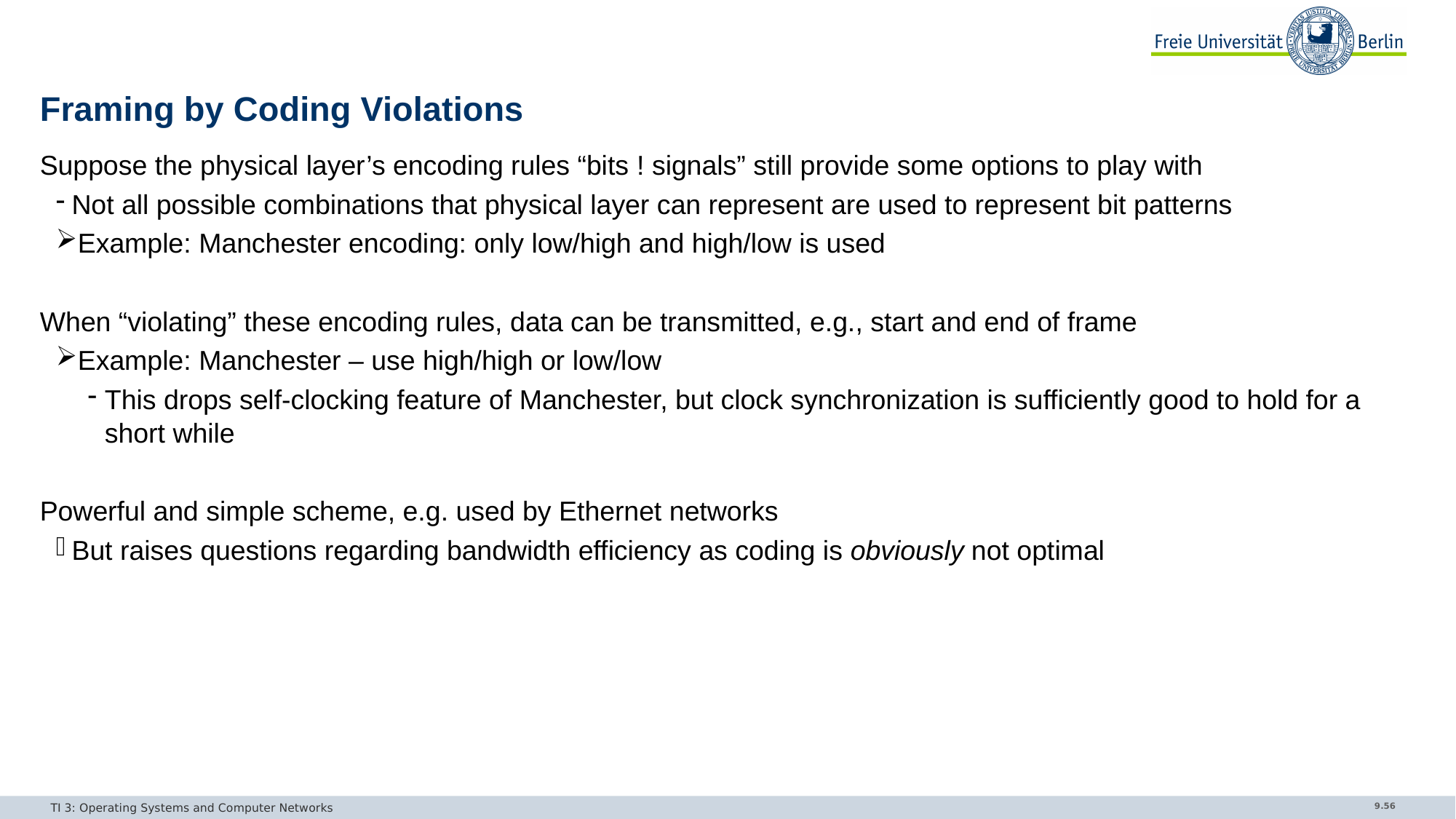

# Framing by Coding Violations
Suppose the physical layer’s encoding rules “bits ! signals” still provide some options to play with
Not all possible combinations that physical layer can represent are used to represent bit patterns
Example: Manchester encoding: only low/high and high/low is used

When “violating” these encoding rules, data can be transmitted, e.g., start and end of frame
Example: Manchester – use high/high or low/low
This drops self-clocking feature of Manchester, but clock synchronization is sufficiently good to hold for a short while

Powerful and simple scheme, e.g. used by Ethernet networks
But raises questions regarding bandwidth efficiency as coding is obviously not optimal
TI 3: Operating Systems and Computer Networks